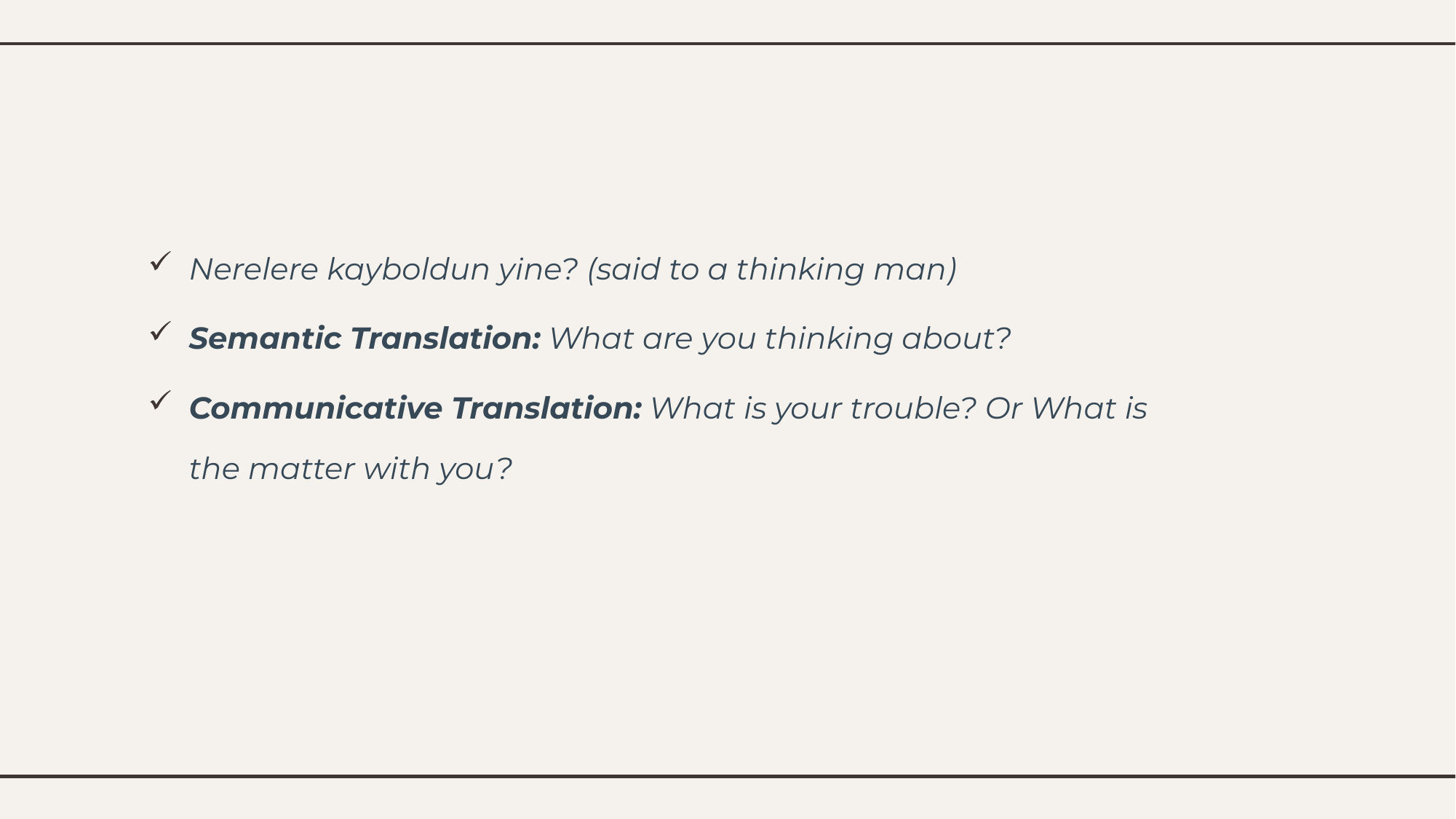

#
Nerelere kayboldun yine? (said to a thinking man)
Semantic Translation: What are you thinking about?
Communicative Translation: What is your trouble? Or What is the matter with you?